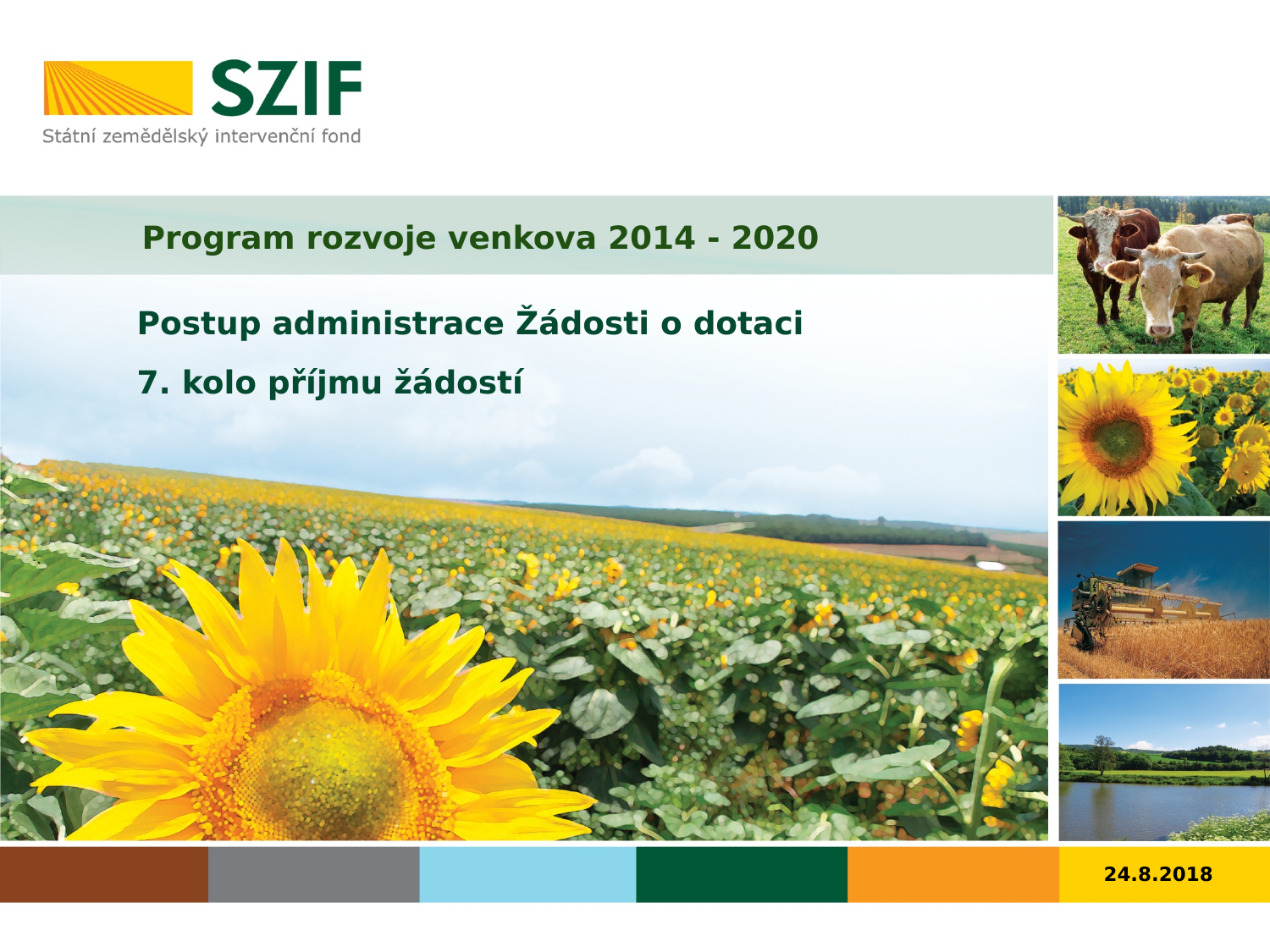

# Program rozvoje venkova 2014 - 2020
Postup administrace Žádosti o dotaci

7. kolo příjmu žádostí

24.8.2018